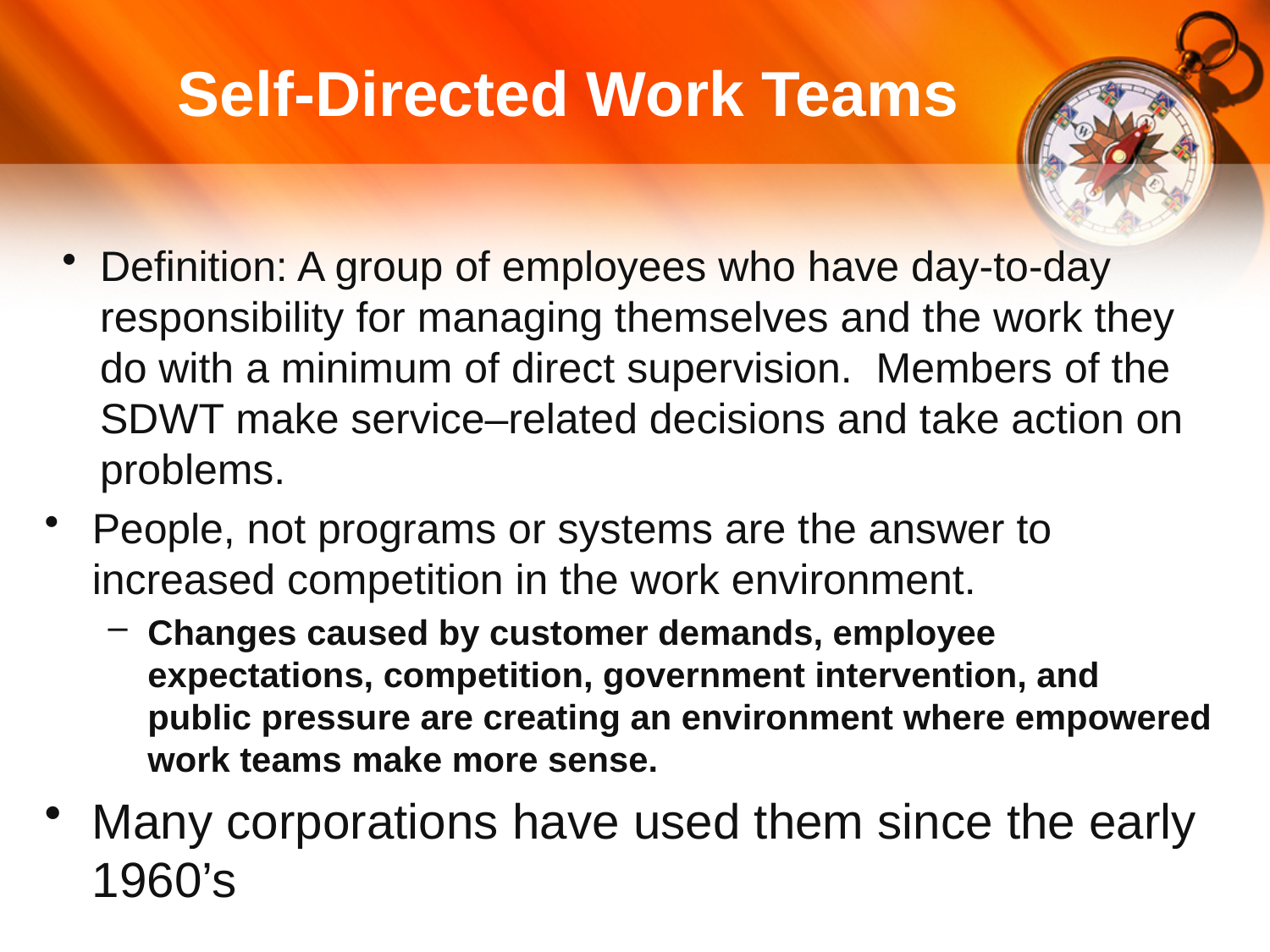

# Self-Directed Work Teams
Definition: A group of employees who have day-to-day responsibility for managing themselves and the work they do with a minimum of direct supervision.  Members of the SDWT make service–related decisions and take action on problems.
People, not programs or systems are the answer to increased competition in the work environment.
Changes caused by customer demands, employee expectations, competition, government intervention, and public pressure are creating an environment where empowered work teams make more sense.
Many corporations have used them since the early 1960’s